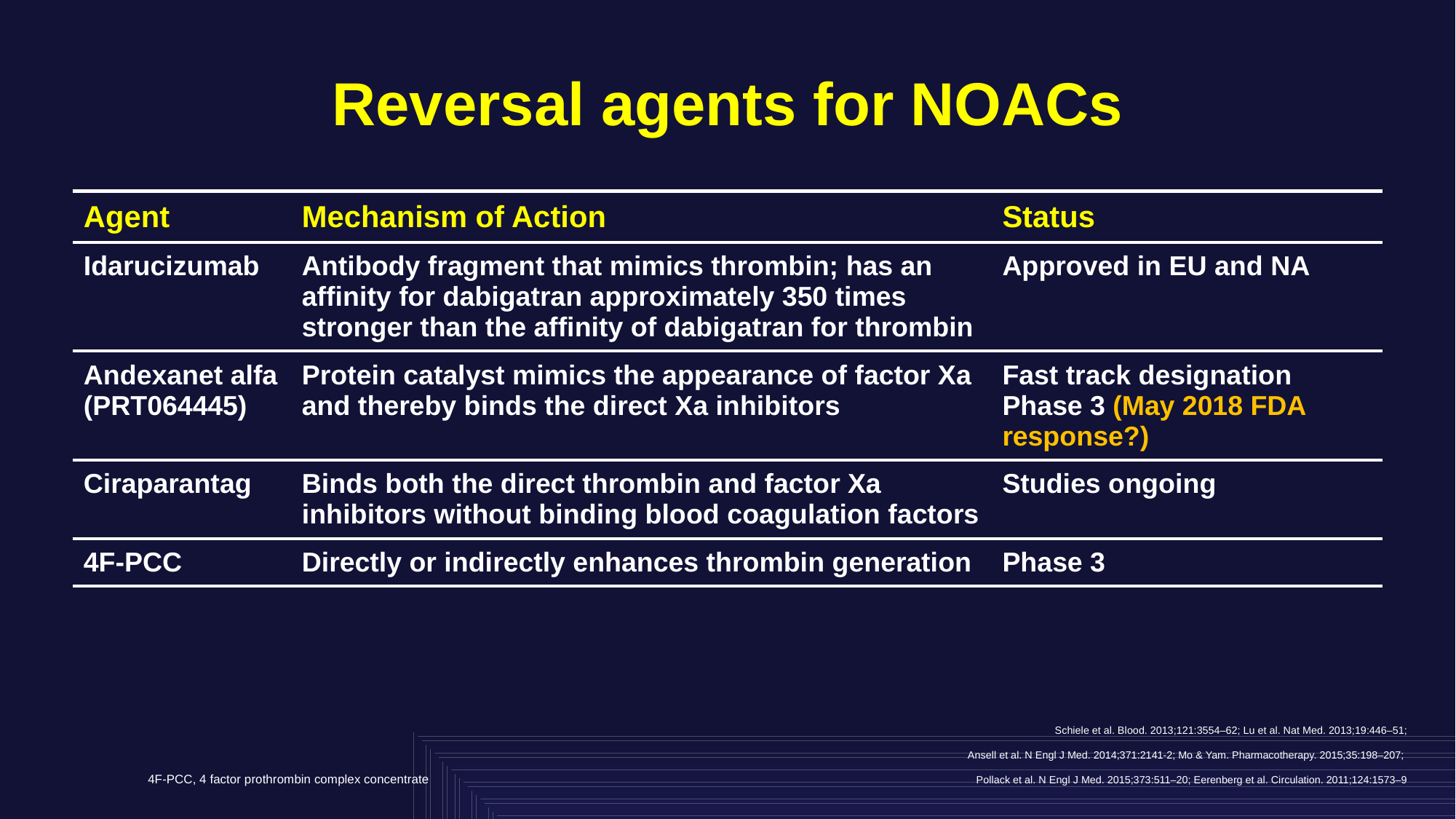

# Reversal agents for NOACs
| Agent | Mechanism of Action | Status |
| --- | --- | --- |
| Idarucizumab | Antibody fragment that mimics thrombin; has an affinity for dabigatran approximately 350 times stronger than the affinity of dabigatran for thrombin | Approved in EU and NA |
| Andexanet alfa (PRT064445) | Protein catalyst mimics the appearance of factor Xa and thereby binds the direct Xa inhibitors | Fast track designation Phase 3 (May 2018 FDA response?) |
| Ciraparantag | Binds both the direct thrombin and factor Xa inhibitors without binding blood coagulation factors | Studies ongoing |
| 4F-PCC | Directly or indirectly enhances thrombin generation | Phase 3 |
Schiele et al. Blood. 2013;121:3554–62; Lu et al. Nat Med. 2013;19:446–51;
 Ansell et al. N Engl J Med. 2014;371:2141-2; Mo & Yam. Pharmacotherapy. 2015;35:198–207;
Pollack et al. N Engl J Med. 2015;373:511–20; Eerenberg et al. Circulation. 2011;124:1573–9
4F-PCC, 4 factor prothrombin complex concentrate